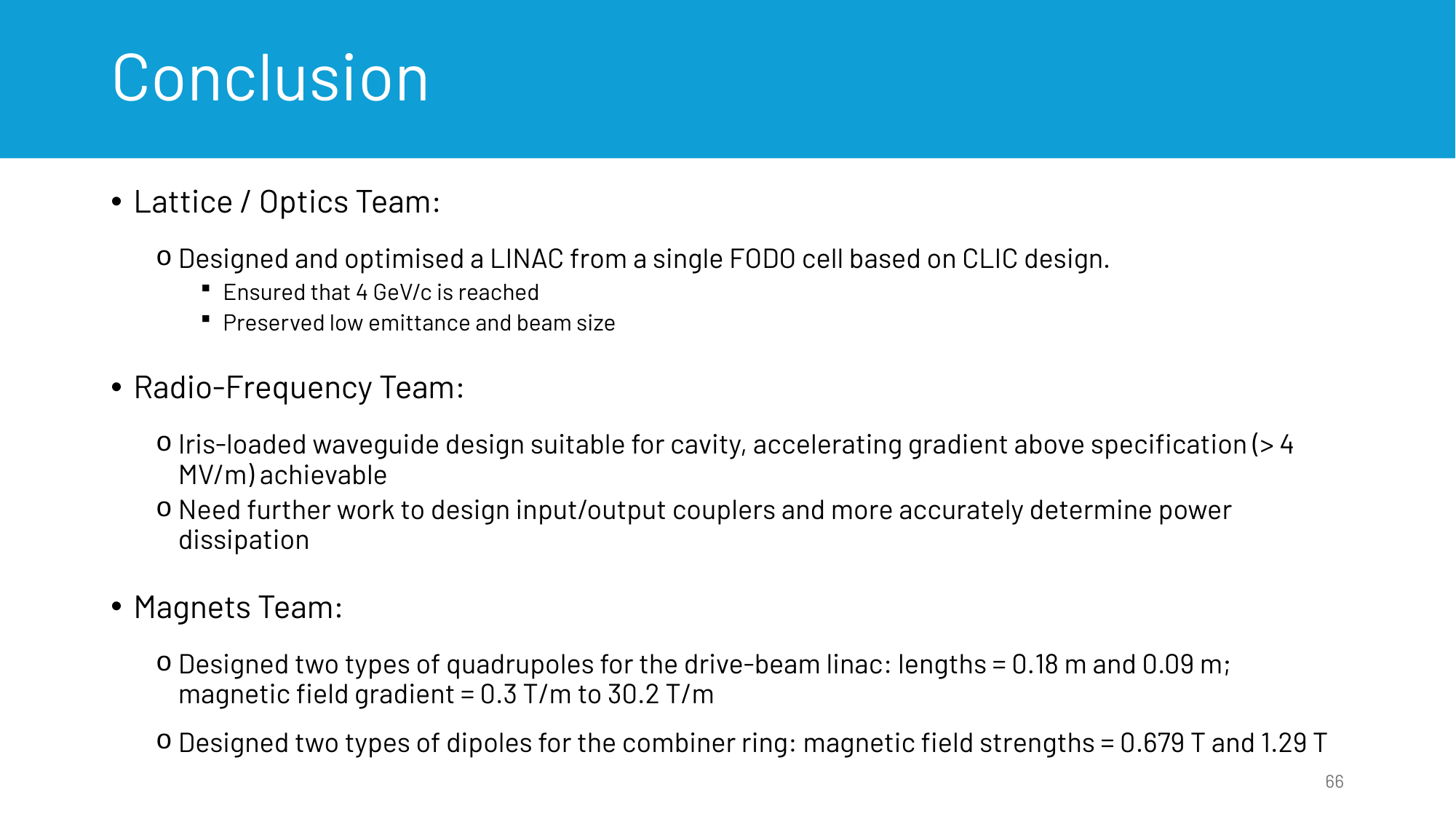

# Conclusion
Lattice / Optics Team:

Designed and optimised a LINAC from a single FODO cell based on CLIC design.
Ensured that 4 GeV/c is reached
Preserved low emittance and beam size

Radio-Frequency Team:

Iris-loaded waveguide design suitable for cavity, accelerating gradient above specification (> 4 MV/m) achievable
Need further work to design input/output couplers and more accurately determine power dissipation

Magnets Team:

Designed two types of quadrupoles for the drive-beam linac: lengths = 0.18 m and 0.09 m; magnetic field gradient = 0.3 T/m to 30.2 T/m

Designed two types of dipoles for the combiner ring: magnetic field strengths = 0.679 T and 1.29 T
66